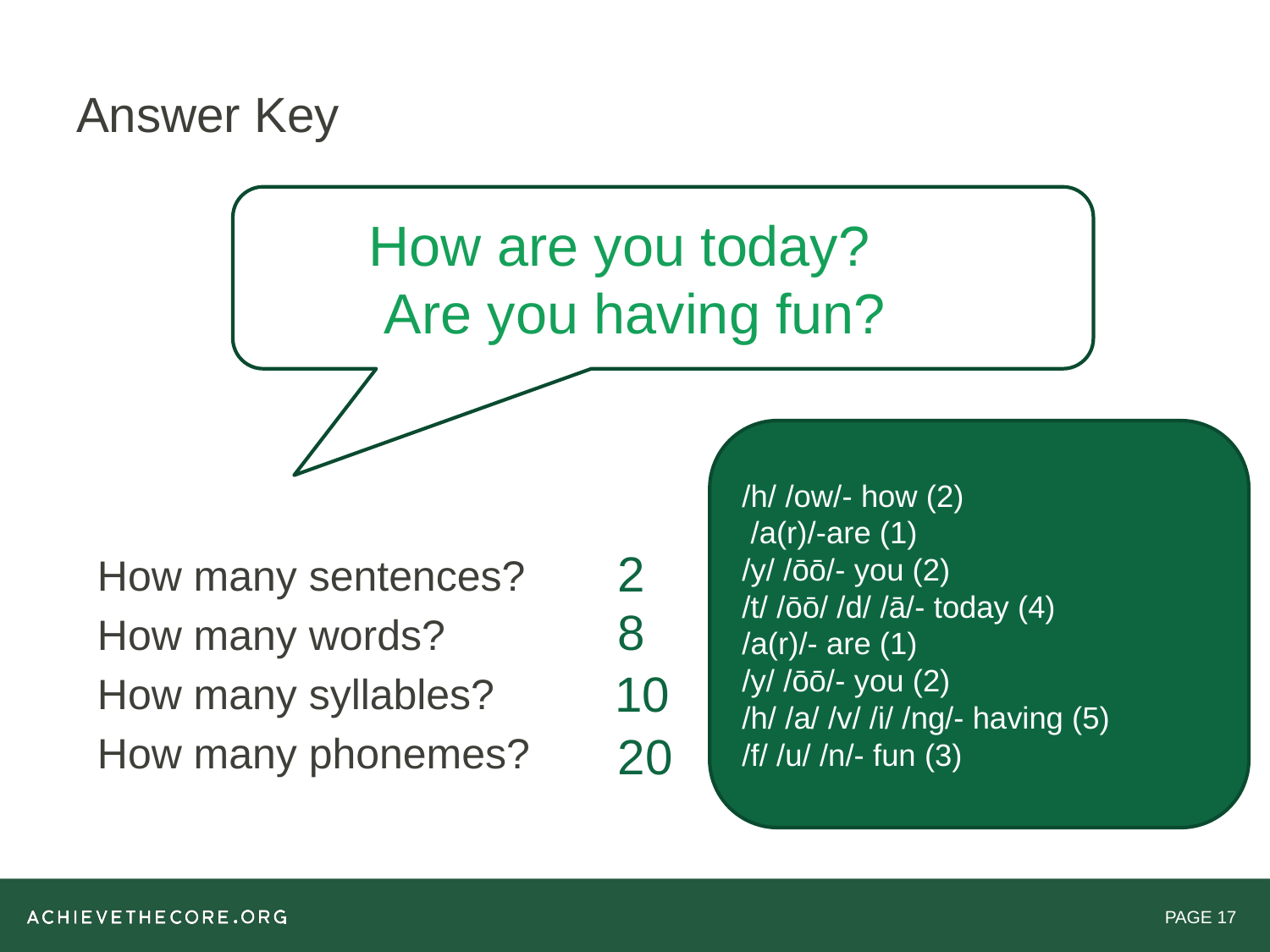

# Answer Key

How are you today?
Are you having fun?
/h/ /ow/- how (2)
 /a(r)/-are (1)
/y/ /ōō/- you (2)
/t/ /ōō/ /d/ /ā/- today (4)
/a(r)/- are (1)
/y/ /ōō/- you (2)
/h/ /a/ /v/ /i/ /ng/- having (5)
/f/ /u/ /n/- fun (3)
How many sentences?
How many words?
How many syllables?
How many phonemes?
2
8
10
20